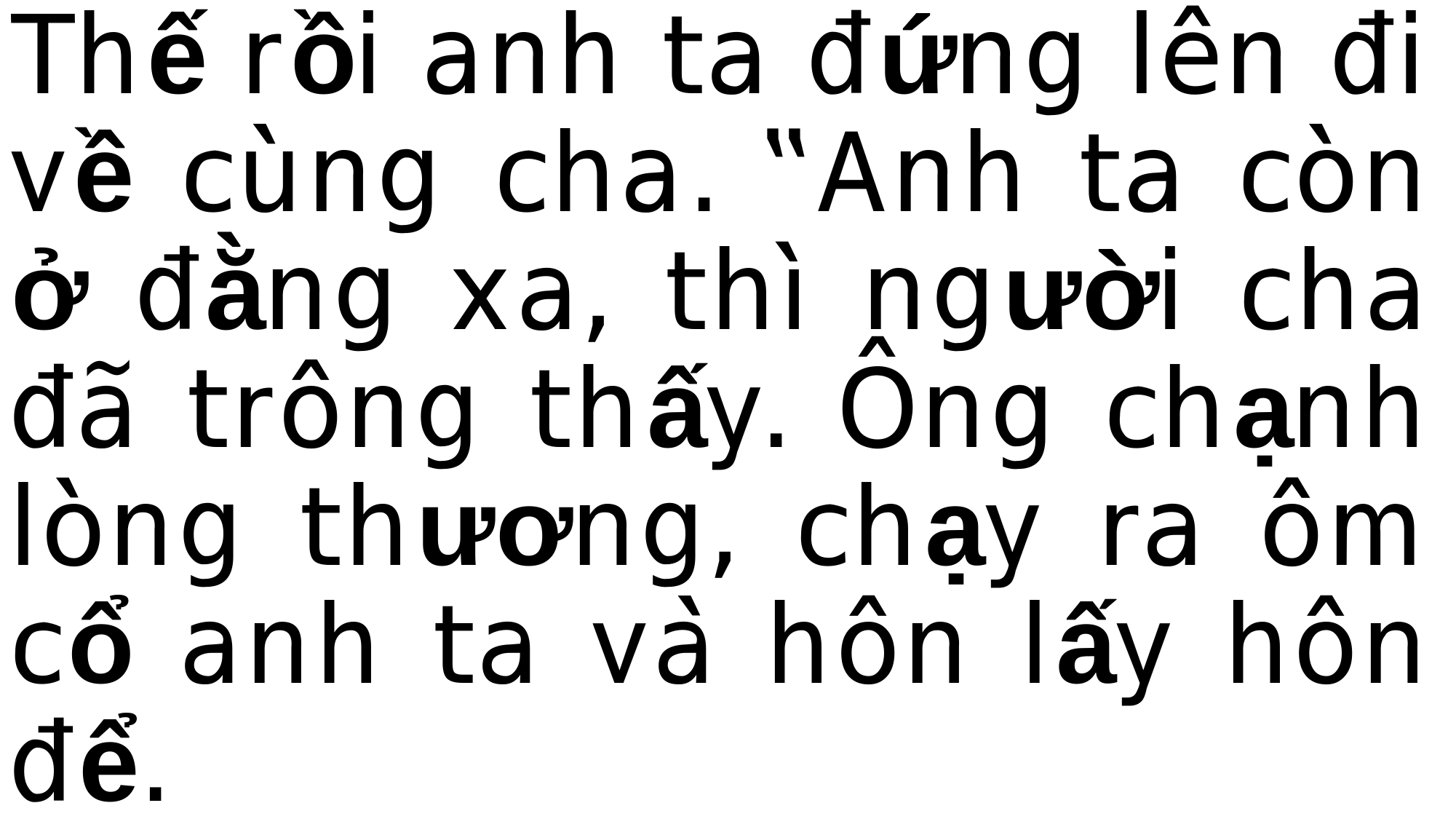

# Thế rồi anh ta đứng lên đi về cùng cha. “Anh ta còn ở đằng xa, thì người cha đã trông thấy. Ông chạnh lòng thương, chạy ra ôm cổ anh ta và hôn lấy hôn để.